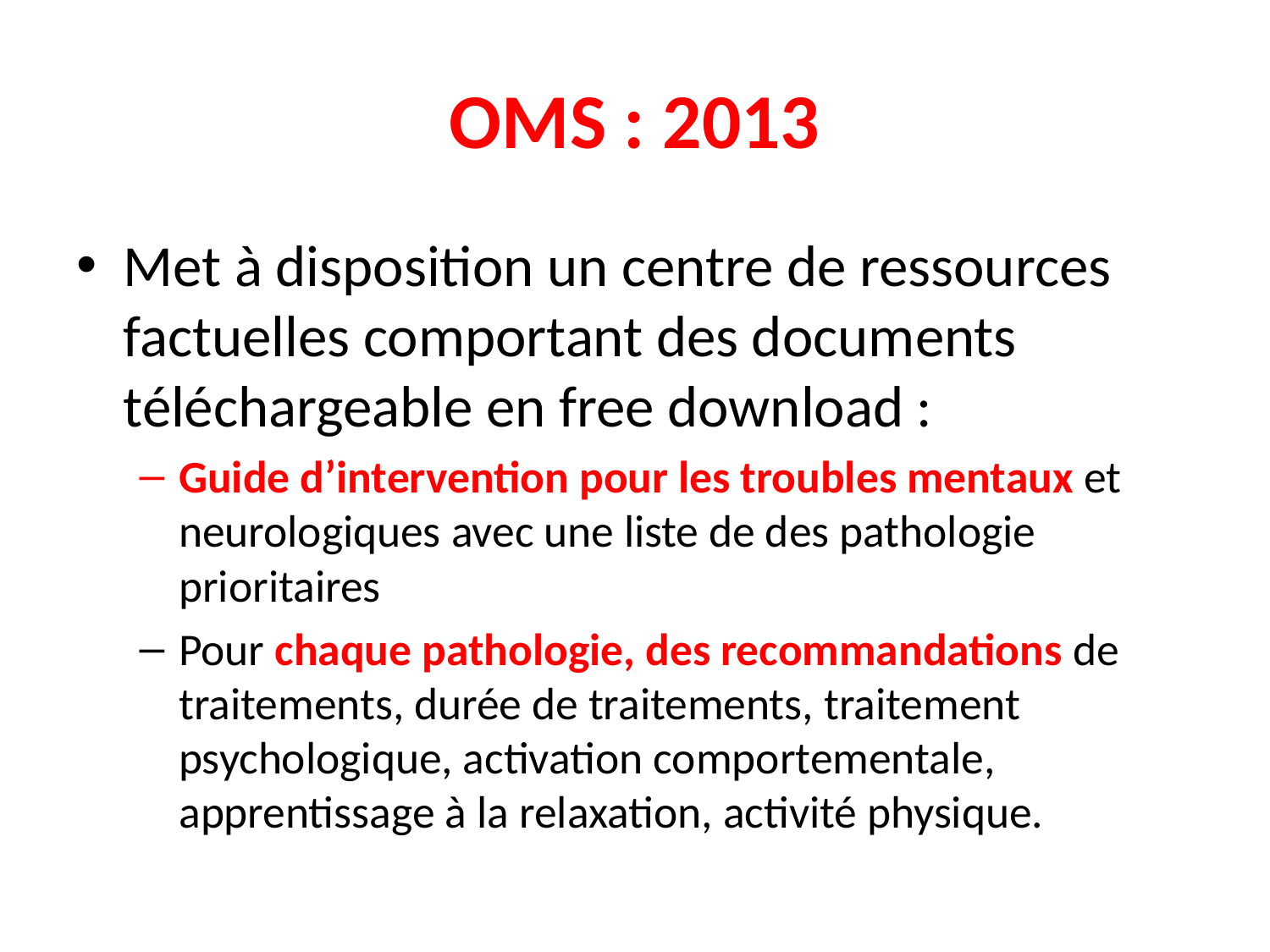

# OMS : 2013
Met à disposition un centre de ressources factuelles comportant des documents téléchargeable en free download :
Guide d’intervention pour les troubles mentaux et neurologiques avec une liste de des pathologie prioritaires
Pour chaque pathologie, des recommandations de traitements, durée de traitements, traitement psychologique, activation comportementale, apprentissage à la relaxation, activité physique.